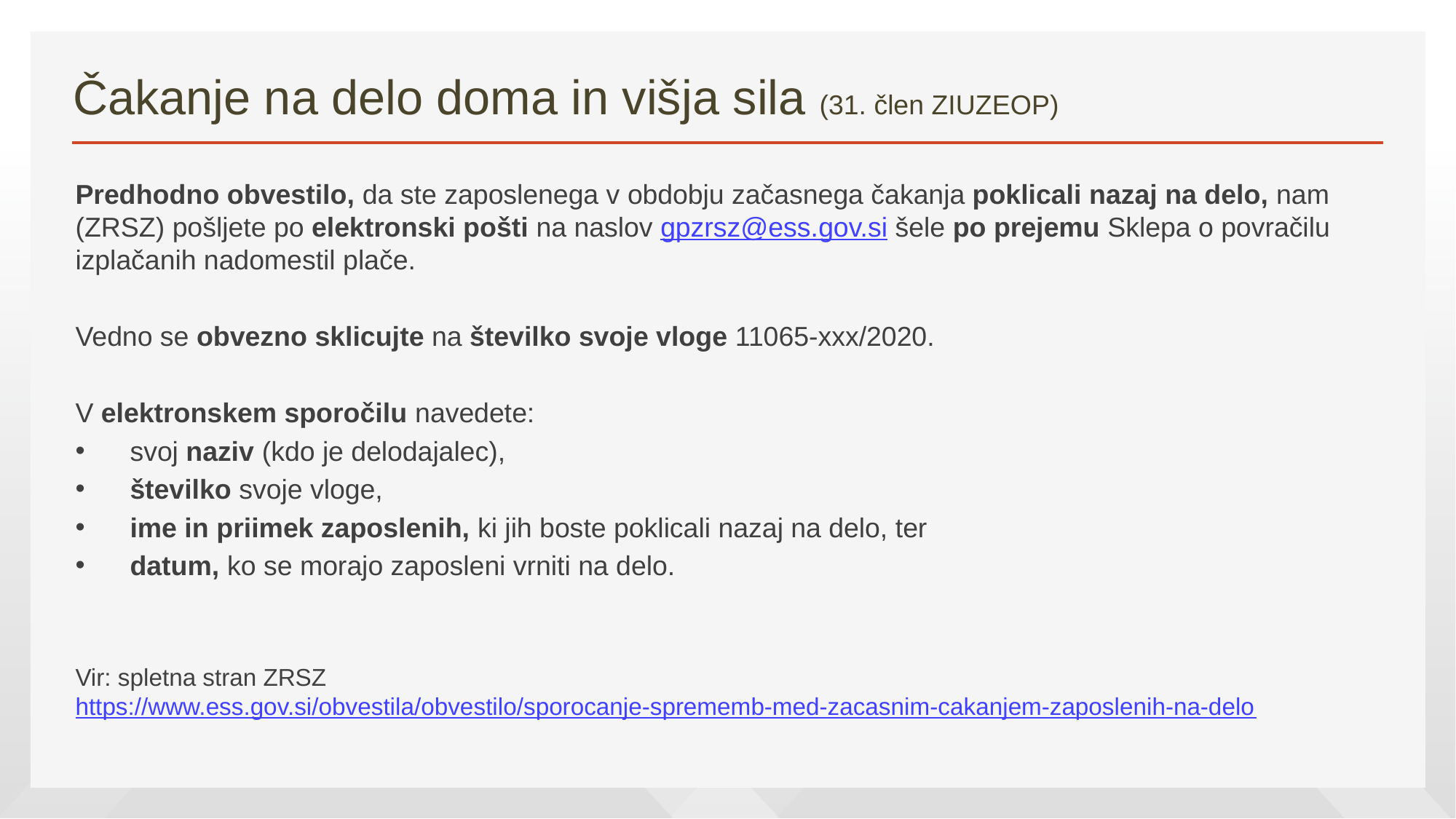

# Čakanje na delo doma in višja sila (31. člen ZIUZEOP)
Predhodno obvestilo, da ste zaposlenega v obdobju začasnega čakanja poklicali nazaj na delo, nam (ZRSZ) pošljete po elektronski pošti na naslov gpzrsz@ess.gov.si šele po prejemu Sklepa o povračilu izplačanih nadomestil plače.

Vedno se obvezno sklicujte na številko svoje vloge 11065-xxx/2020.

V elektronskem sporočilu navedete:
svoj naziv (kdo je delodajalec),
številko svoje vloge,
ime in priimek zaposlenih, ki jih boste poklicali nazaj na delo, ter
datum, ko se morajo zaposleni vrniti na delo.

Vir: spletna stran ZRSZ https://www.ess.gov.si/obvestila/obvestilo/sporocanje-sprememb-med-zacasnim-cakanjem-zaposlenih-na-delo